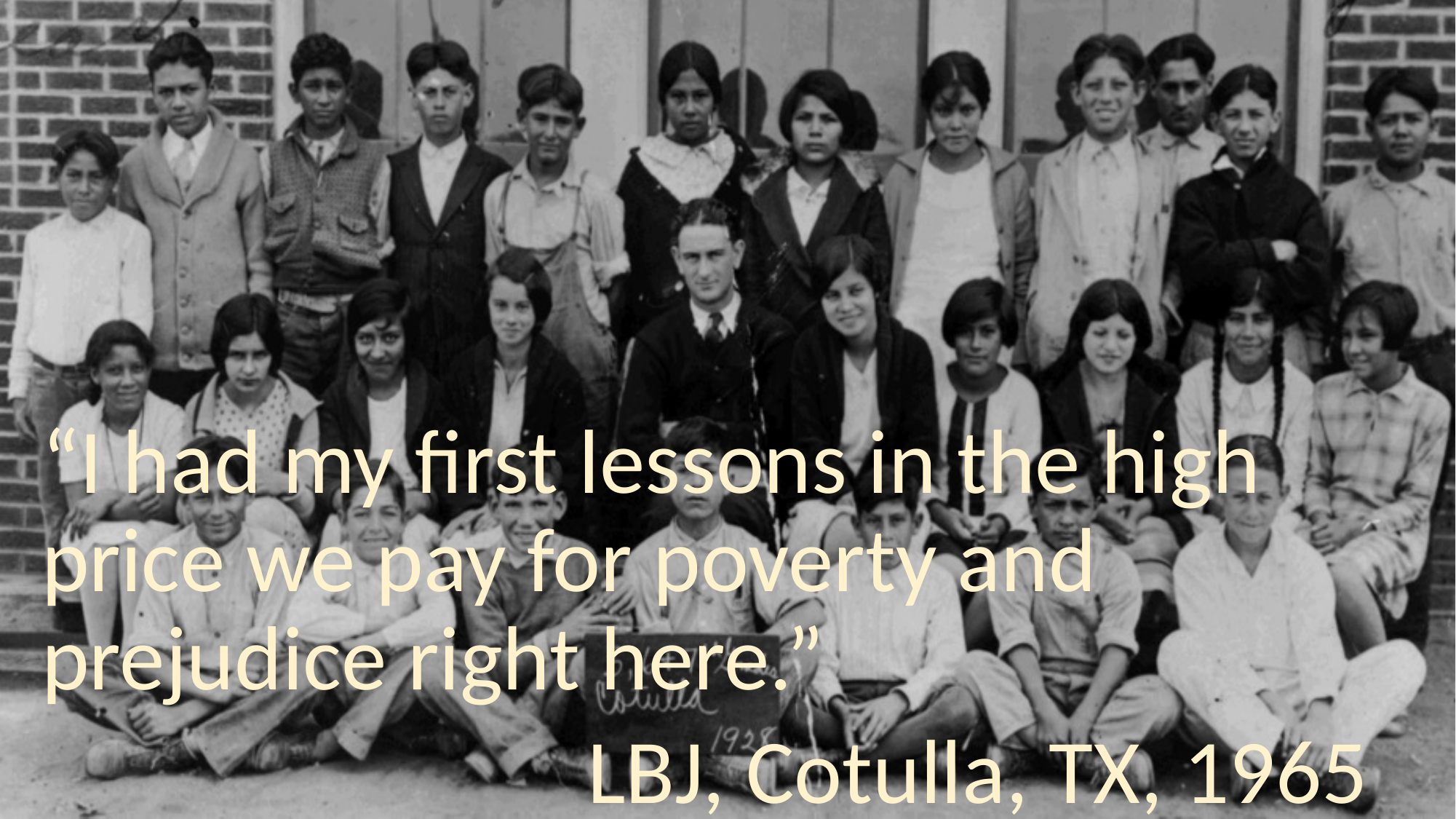

“I had my first lessons in the high price we pay for poverty and prejudice right here.”
					LBJ, Cotulla, TX, 1965